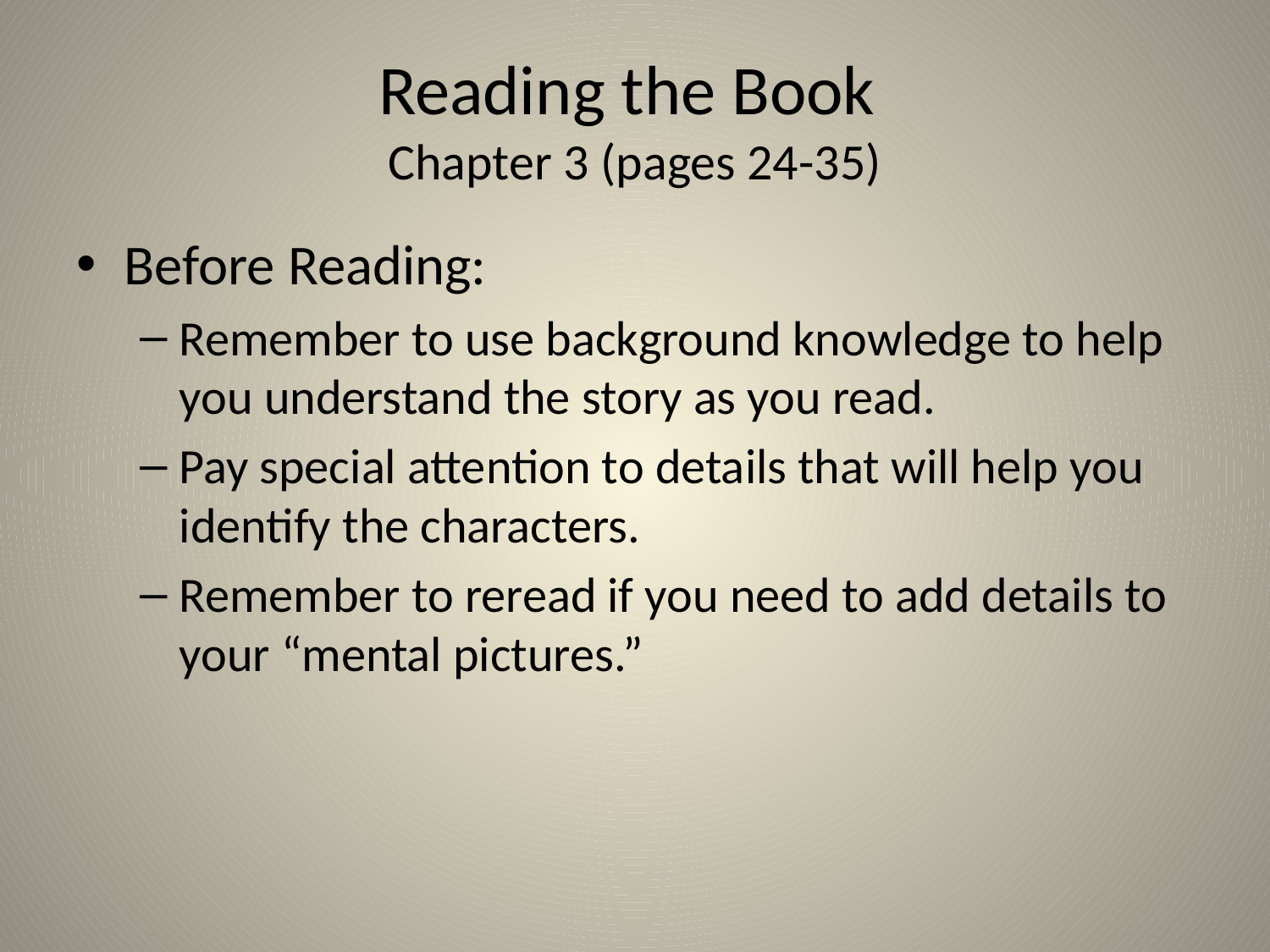

# Reading the Book Chapter 3 (pages 24-35)
Before Reading:
Remember to use background knowledge to help you understand the story as you read.
Pay special attention to details that will help you identify the characters.
Remember to reread if you need to add details to your “mental pictures.”